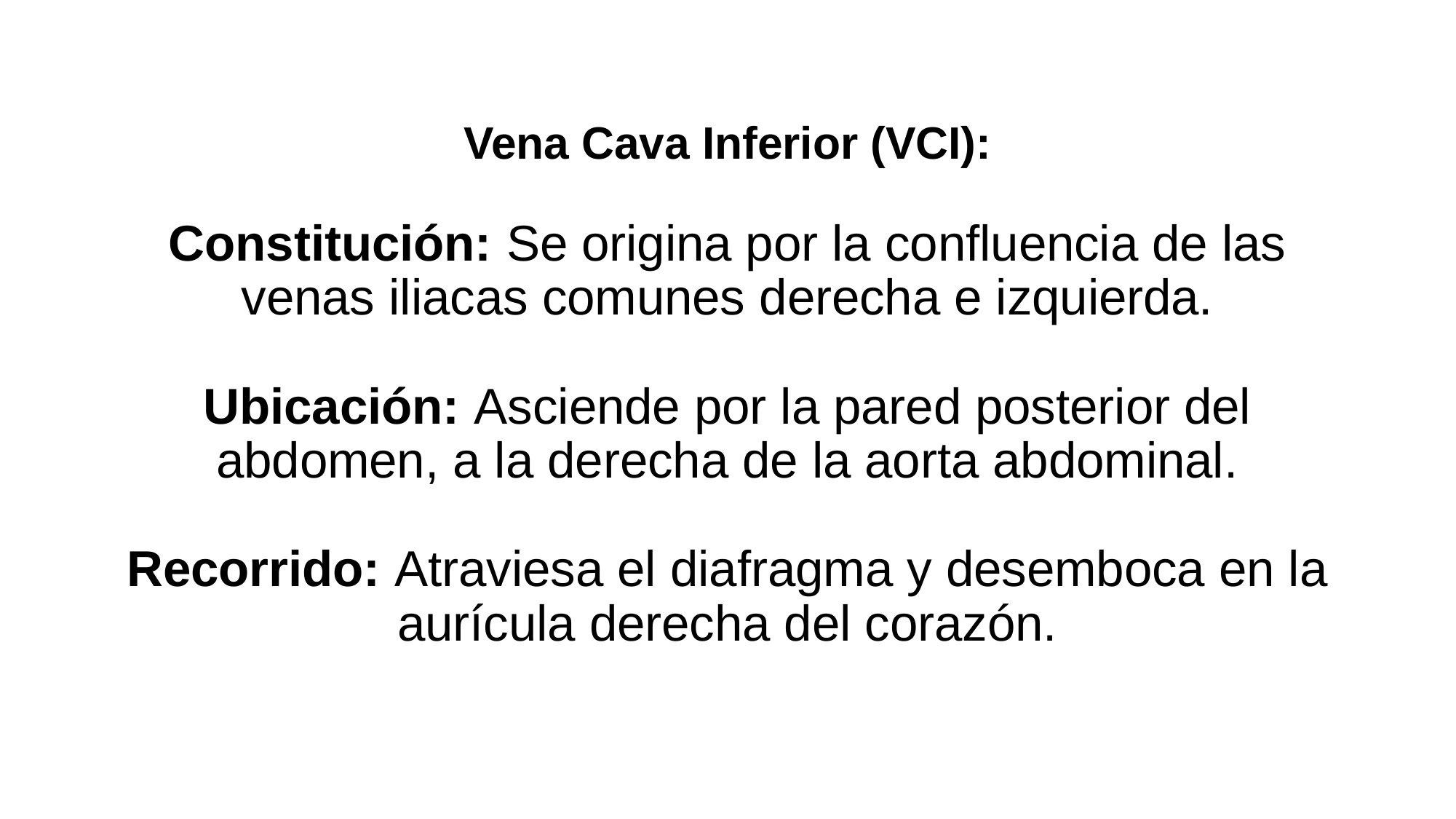

# Vena Cava Inferior (VCI): Constitución: Se origina por la confluencia de las venas iliacas comunes derecha e izquierda. Ubicación: Asciende por la pared posterior del abdomen, a la derecha de la aorta abdominal. Recorrido: Atraviesa el diafragma y desemboca en la aurícula derecha del corazón.